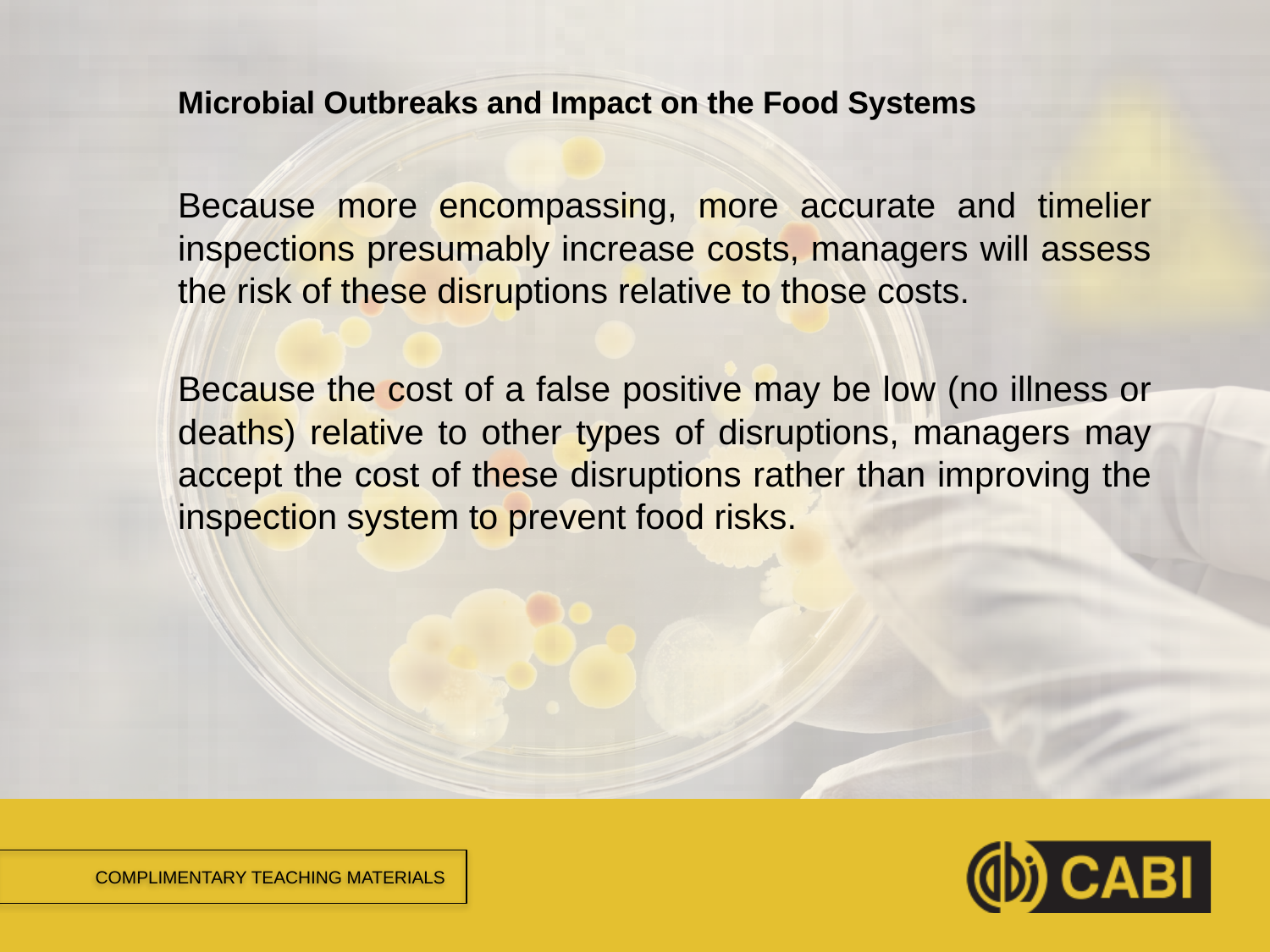

# Microbial Outbreaks and Impact on the Food Systems
Because more encompassing, more accurate and timelier inspections presumably increase costs, managers will assess the risk of these disruptions relative to those costs.

Because the cost of a false positive may be low (no illness or deaths) relative to other types of disruptions, managers may accept the cost of these disruptions rather than improving the inspection system to prevent food risks.